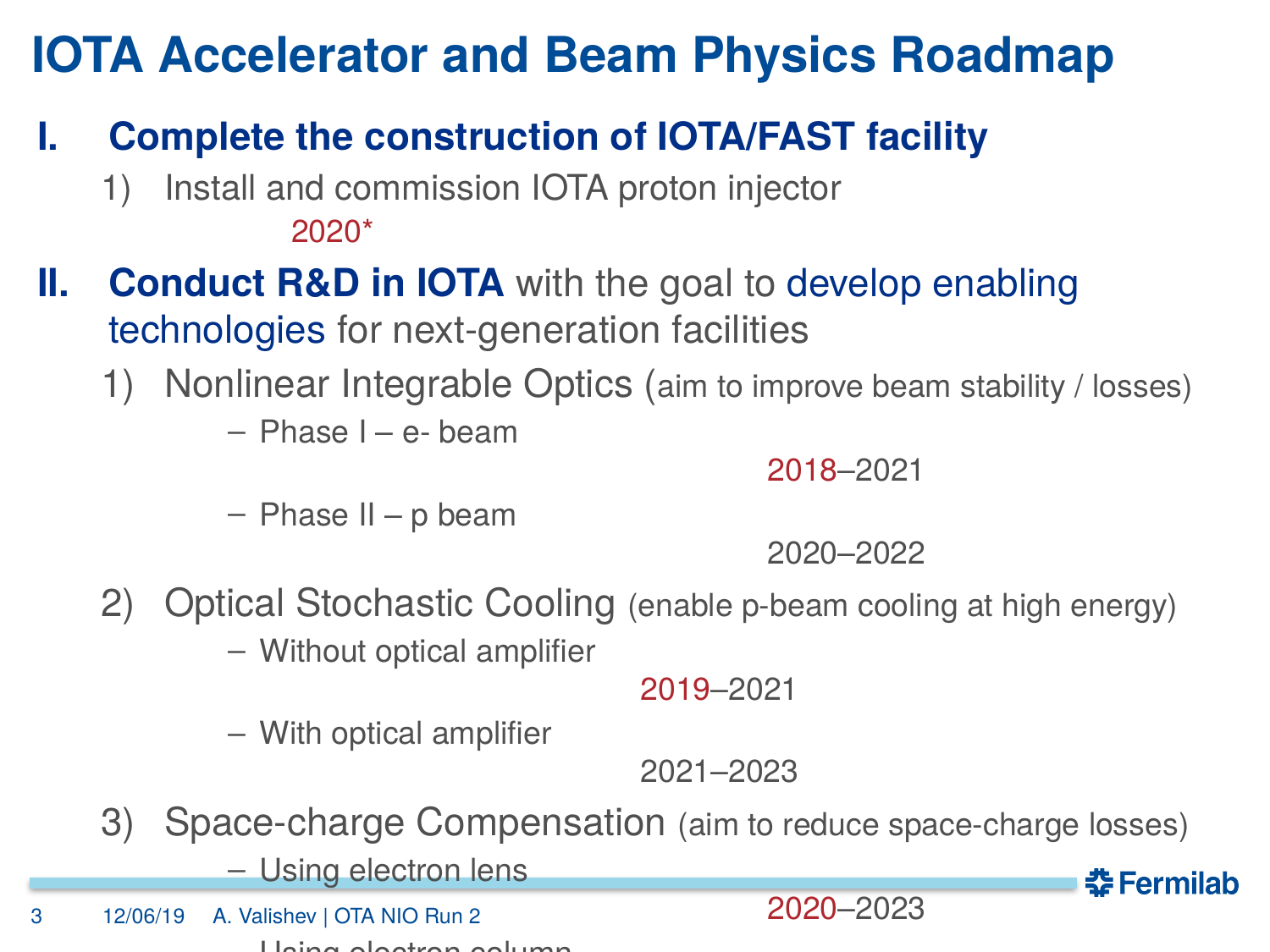

# IOTA Accelerator and Beam Physics Roadmap
Complete the construction of IOTA/FAST facility
Install and commission IOTA proton injector				2020*
Conduct R&D in IOTA with the goal to develop enabling technologies for next-generation facilities
Nonlinear Integrable Optics (aim to improve beam stability / losses)
Phase I – e- beam									2018–2021
Phase II – p beam									2020–2022
Optical Stochastic Cooling (enable p-beam cooling at high energy)
Without optical amplifier								2019–2021
With optical amplifier								2021–2023
Space-charge Compensation (aim to reduce space-charge losses)
Using electron lens									2020–2023
Using electron column								2022–2023
Expand IOTA/FAST collaboration						2019–2023

3
12/06/19
A. Valishev | OTA NIO Run 2